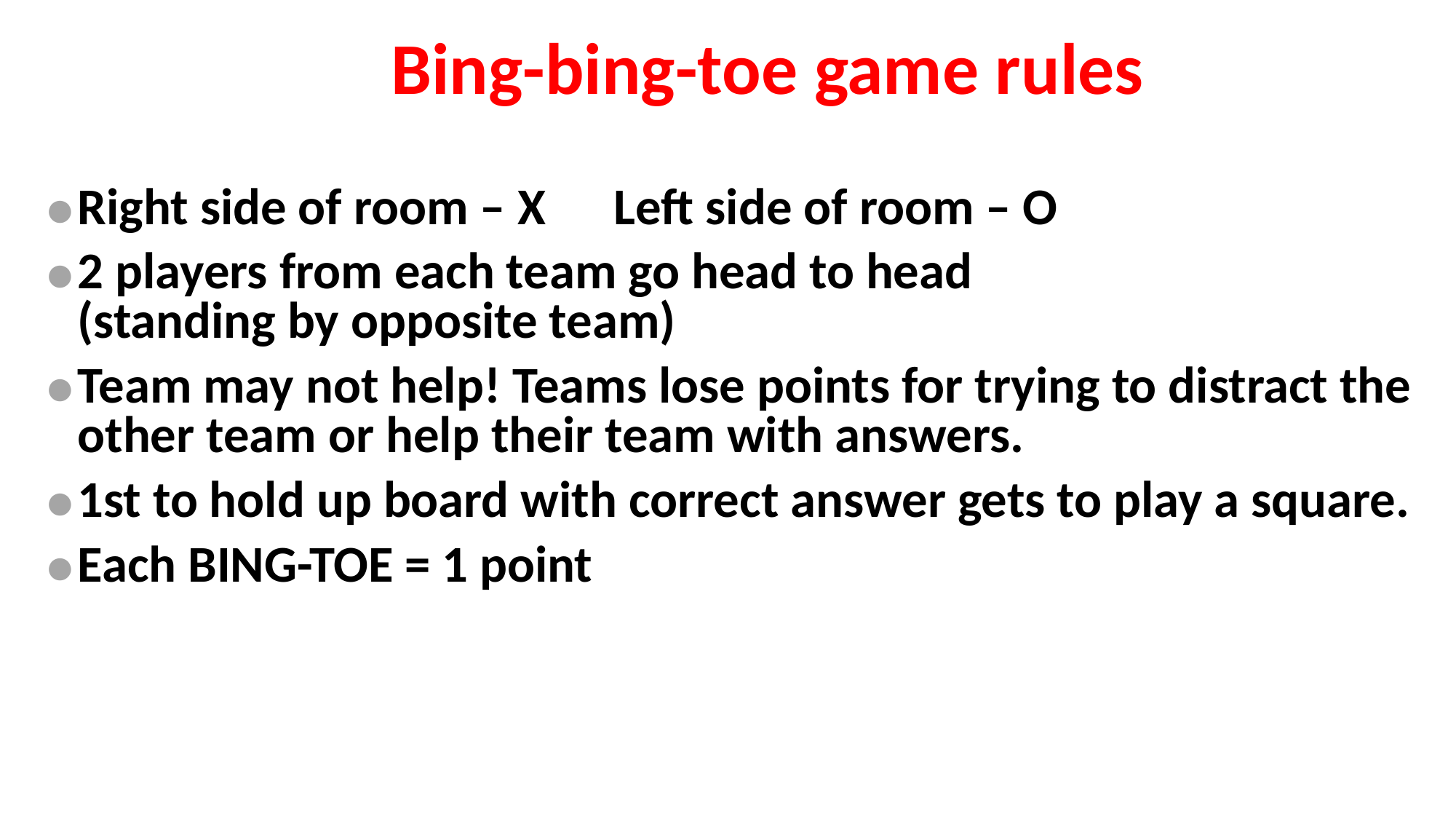

# Bing-bing-toe game rules
Right side of room – X       Left side of room – O
2 players from each team go head to head
(standing by opposite team)
Team may not help! Teams lose points for trying to distract the other team or help their team with answers.
1st to hold up board with correct answer gets to play a square.
Each BING-TOE = 1 point